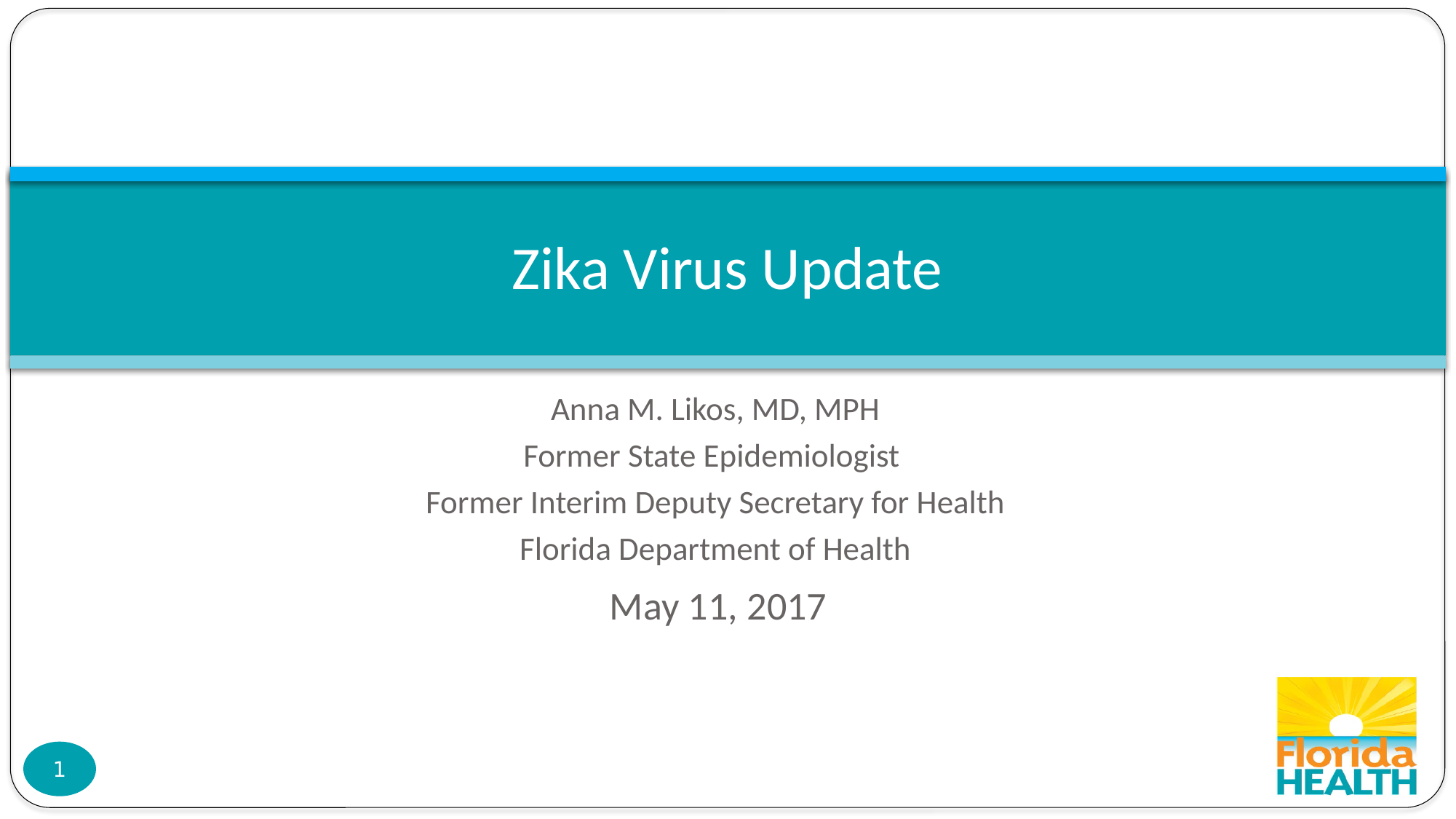

# Zika Virus Update
Anna M. Likos, MD, MPH
Former State Epidemiologist
Former Interim Deputy Secretary for Health
Florida Department of Health
May 11, 2017

1